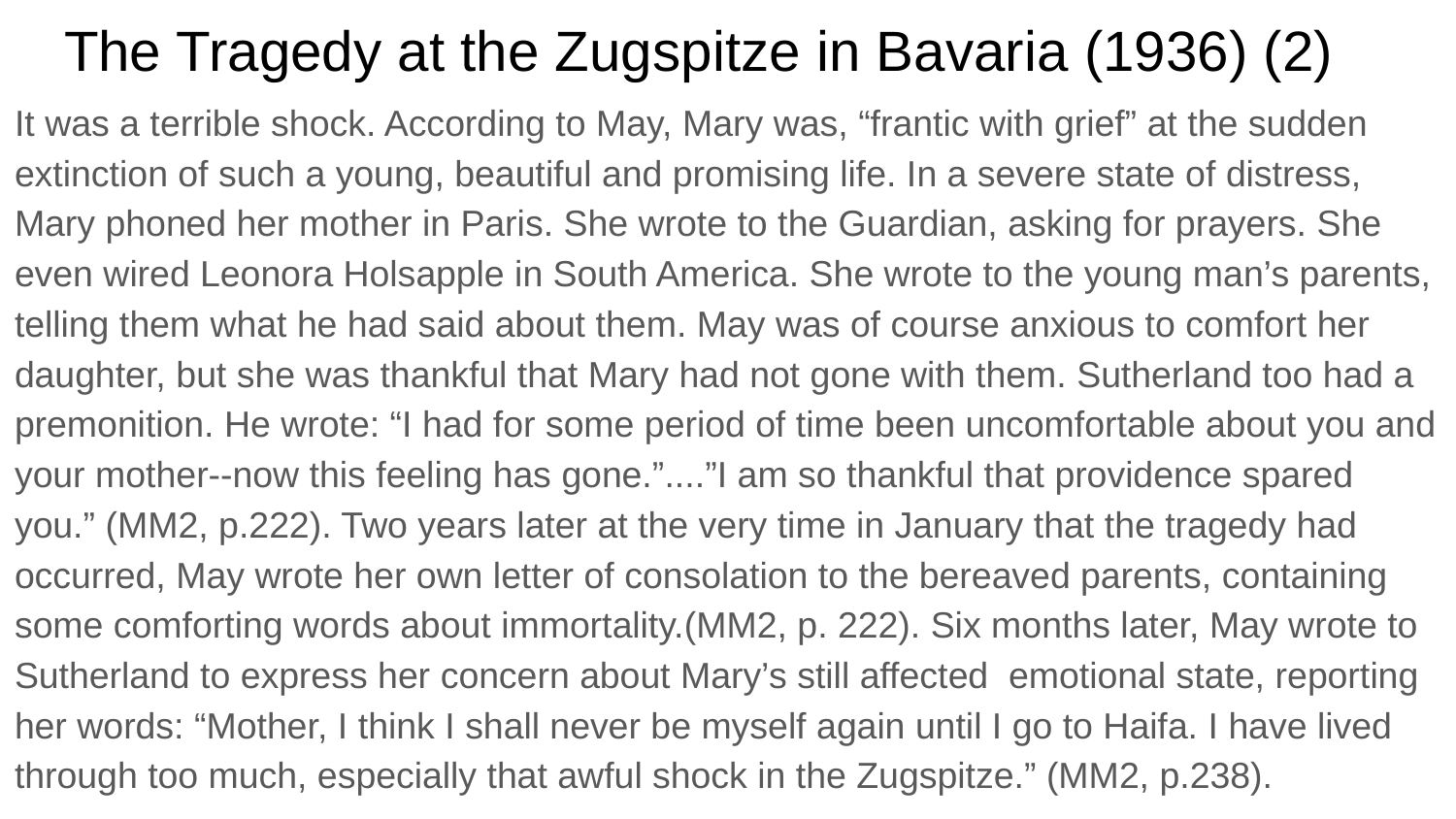

# The Tragedy at the Zugspitze in Bavaria (1936) (2)
It was a terrible shock. According to May, Mary was, “frantic with grief” at the sudden extinction of such a young, beautiful and promising life. In a severe state of distress, Mary phoned her mother in Paris. She wrote to the Guardian, asking for prayers. She even wired Leonora Holsapple in South America. She wrote to the young man’s parents, telling them what he had said about them. May was of course anxious to comfort her daughter, but she was thankful that Mary had not gone with them. Sutherland too had a premonition. He wrote: “I had for some period of time been uncomfortable about you and your mother--now this feeling has gone.”....”I am so thankful that providence spared you.” (MM2, p.222). Two years later at the very time in January that the tragedy had occurred, May wrote her own letter of consolation to the bereaved parents, containing some comforting words about immortality.(MM2, p. 222). Six months later, May wrote to Sutherland to express her concern about Mary’s still affected  emotional state, reporting her words: “Mother, I think I shall never be myself again until I go to Haifa. I have lived through too much, especially that awful shock in the Zugspitze.” (MM2, p.238).